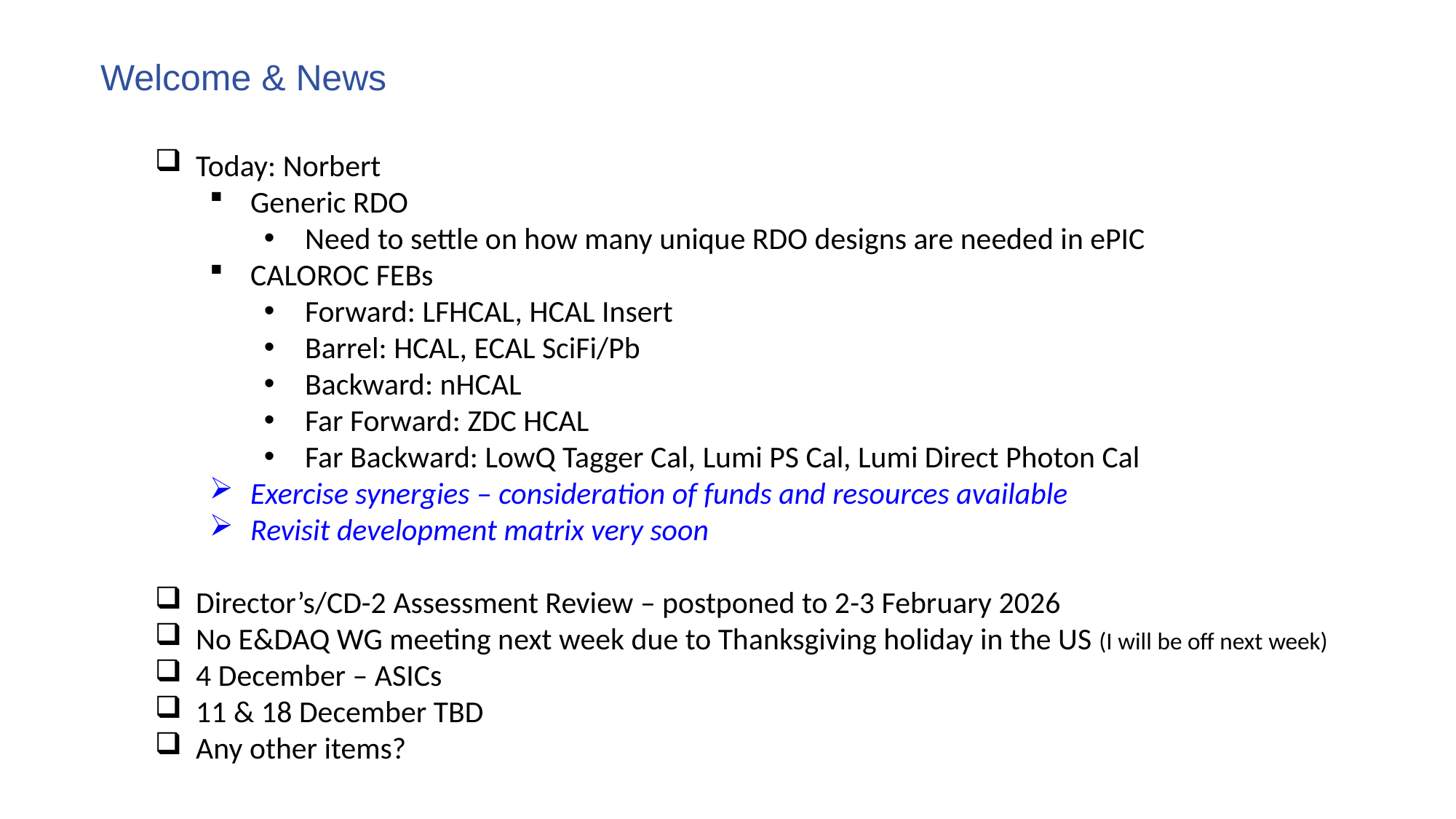

Welcome & News

Today: Norbert
Generic RDO
Need to settle on how many unique RDO designs are needed in ePIC
CALOROC FEBs
Forward: LFHCAL, HCAL Insert
Barrel: HCAL, ECAL SciFi/Pb
Backward: nHCAL
Far Forward: ZDC HCAL
Far Backward: LowQ Tagger Cal, Lumi PS Cal, Lumi Direct Photon Cal
Exercise synergies – consideration of funds and resources available
Revisit development matrix very soon

Director’s/CD-2 Assessment Review – postponed to 2-3 February 2026
No E&DAQ WG meeting next week due to Thanksgiving holiday in the US (I will be off next week)
4 December – ASICs
11 & 18 December TBD
Any other items?